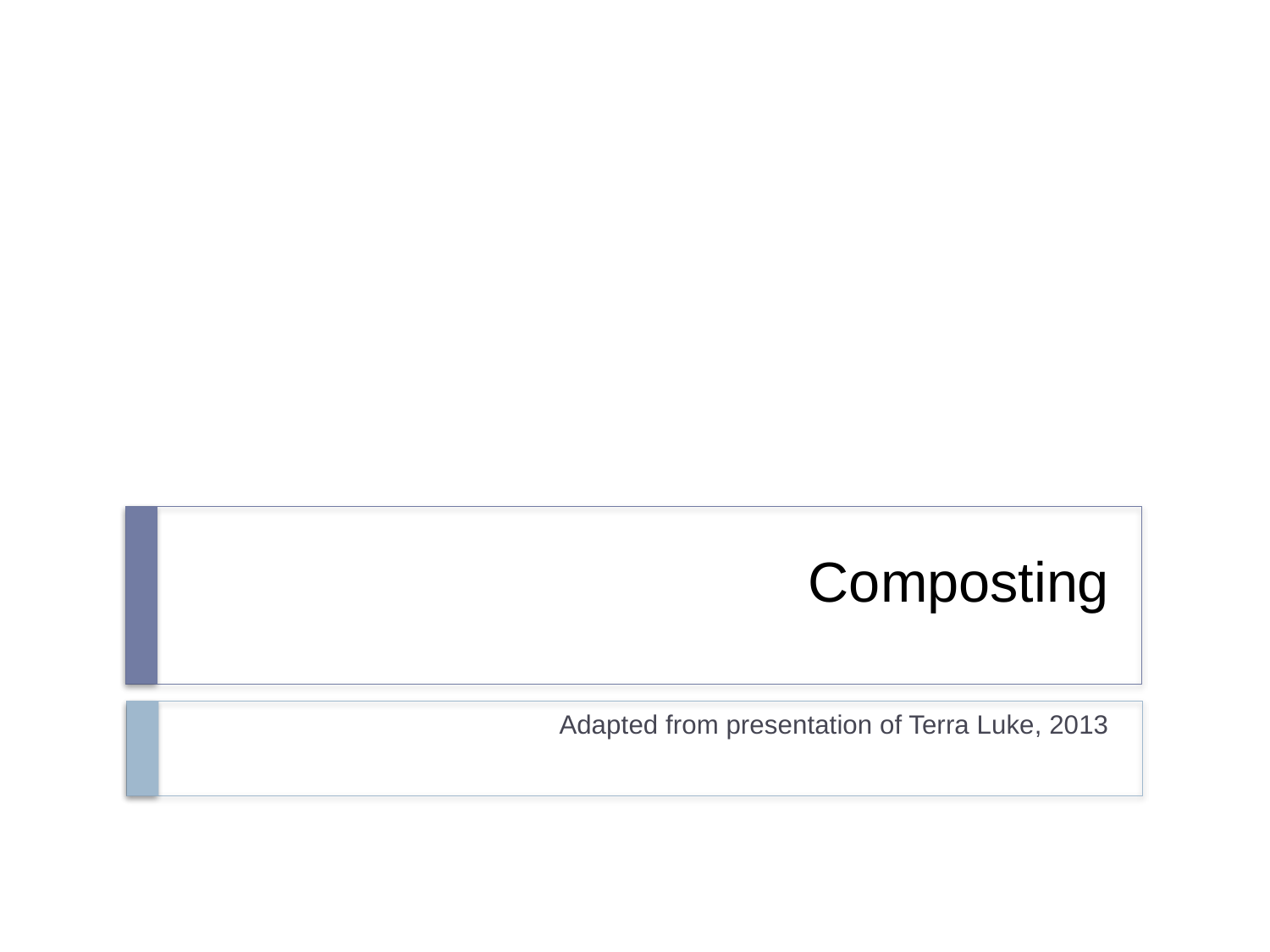

# Composting
Adapted from presentation of Terra Luke, 2013